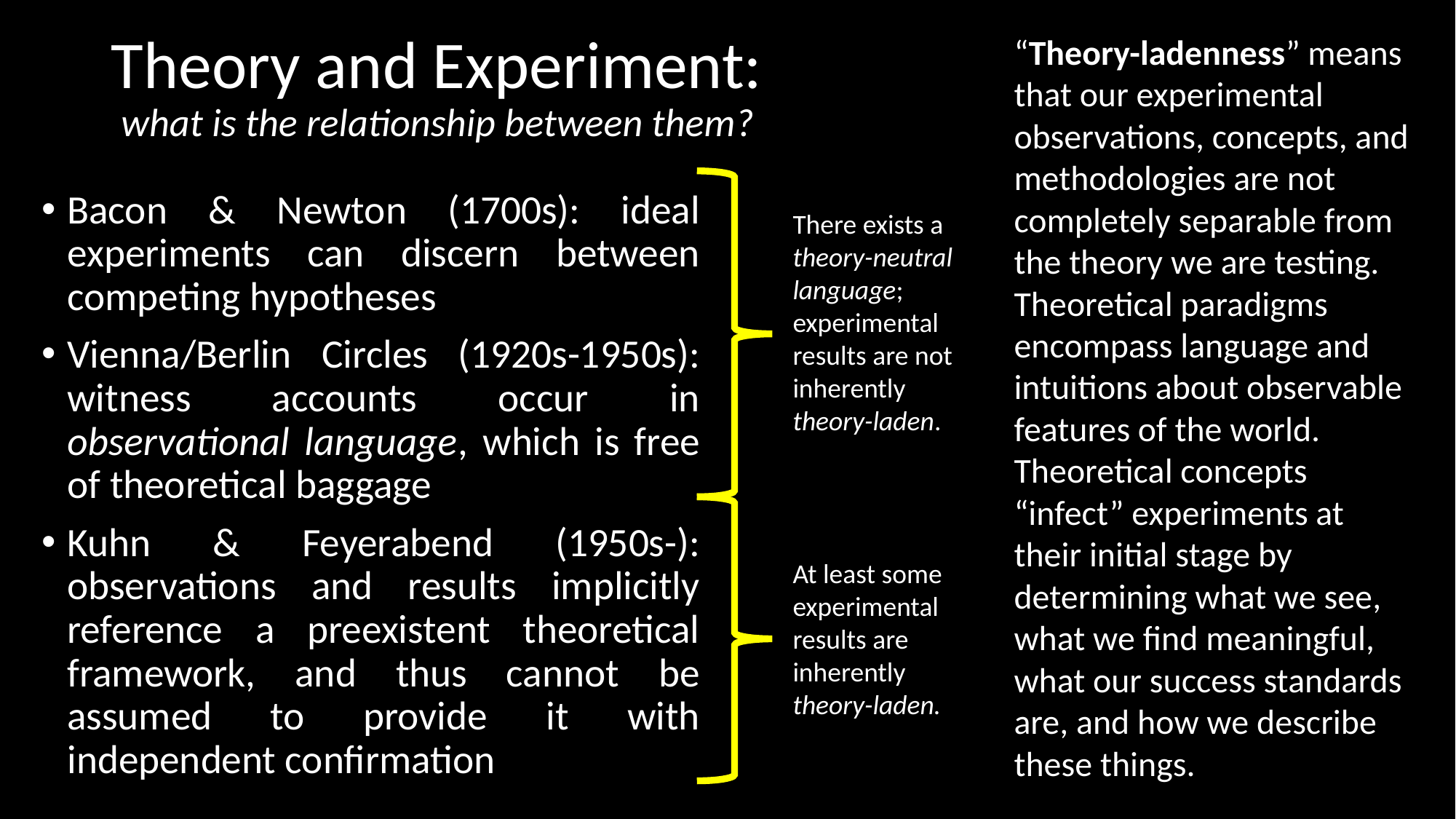

# Theory and Experiment:
“Theory-ladenness” means that our experimental observations, concepts, and methodologies are not completely separable from the theory we are testing. Theoretical paradigms encompass language and intuitions about observable features of the world. Theoretical concepts “infect” experiments at their initial stage by determining what we see, what we find meaningful, what our success standards are, and how we describe these things.
what is the relationship between them?

Bacon & Newton (1700s): ideal experiments can discern between competing hypotheses
Vienna/Berlin Circles (1920s-1950s): witness accounts occur in observational language, which is free of theoretical baggage
Kuhn & Feyerabend (1950s-): observations and results implicitly reference a preexistent theoretical framework, and thus cannot be assumed to provide it with independent confirmation
There exists a theory-neutral language; experimental results are not inherently theory-laden.

At least some experimental results are inherently theory-laden.